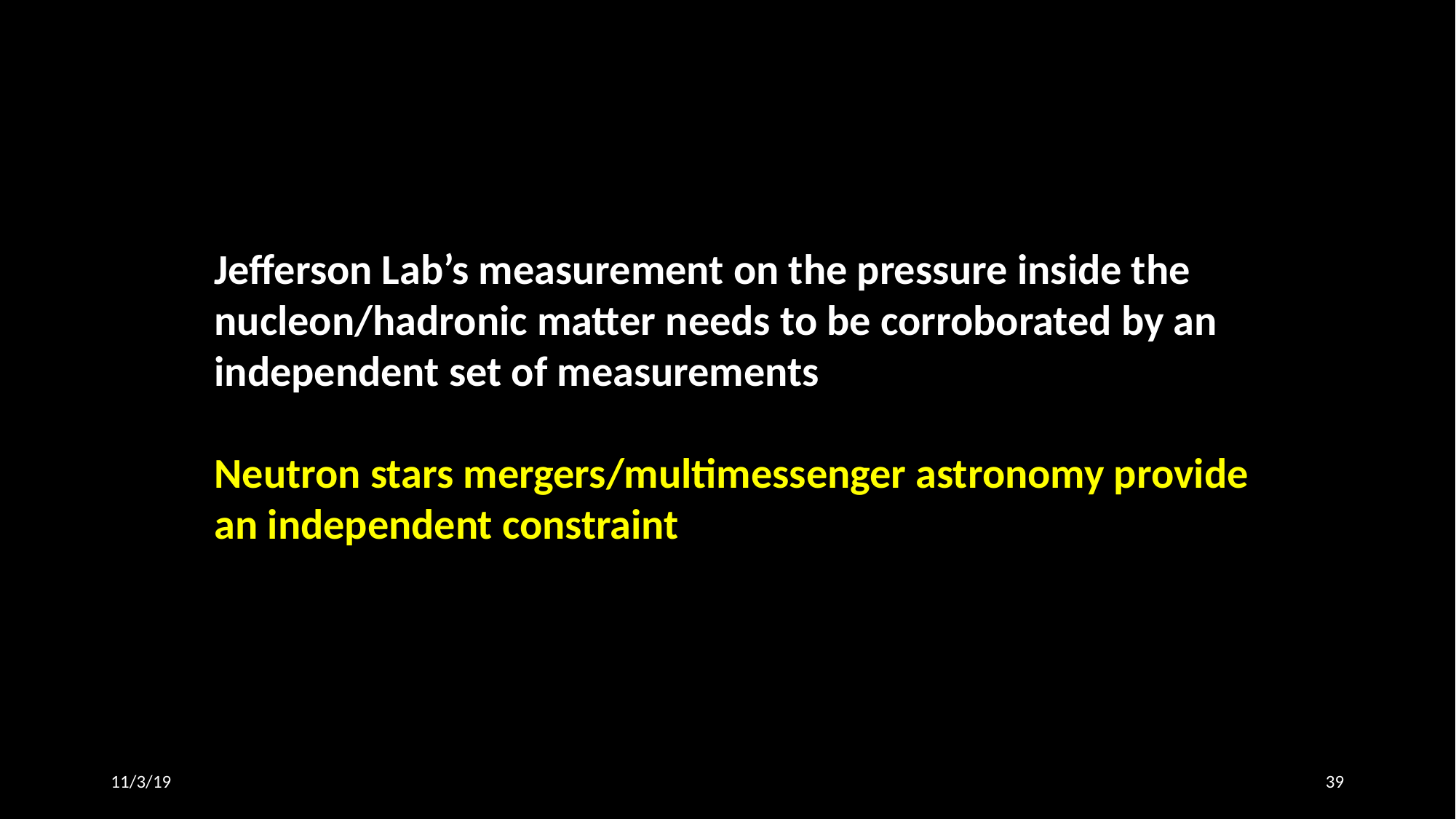

Jefferson Lab’s measurement on the pressure inside the nucleon/hadronic matter needs to be corroborated by an independent set of measurements

Neutron stars mergers/multimessenger astronomy provide an independent constraint
11/3/19
39